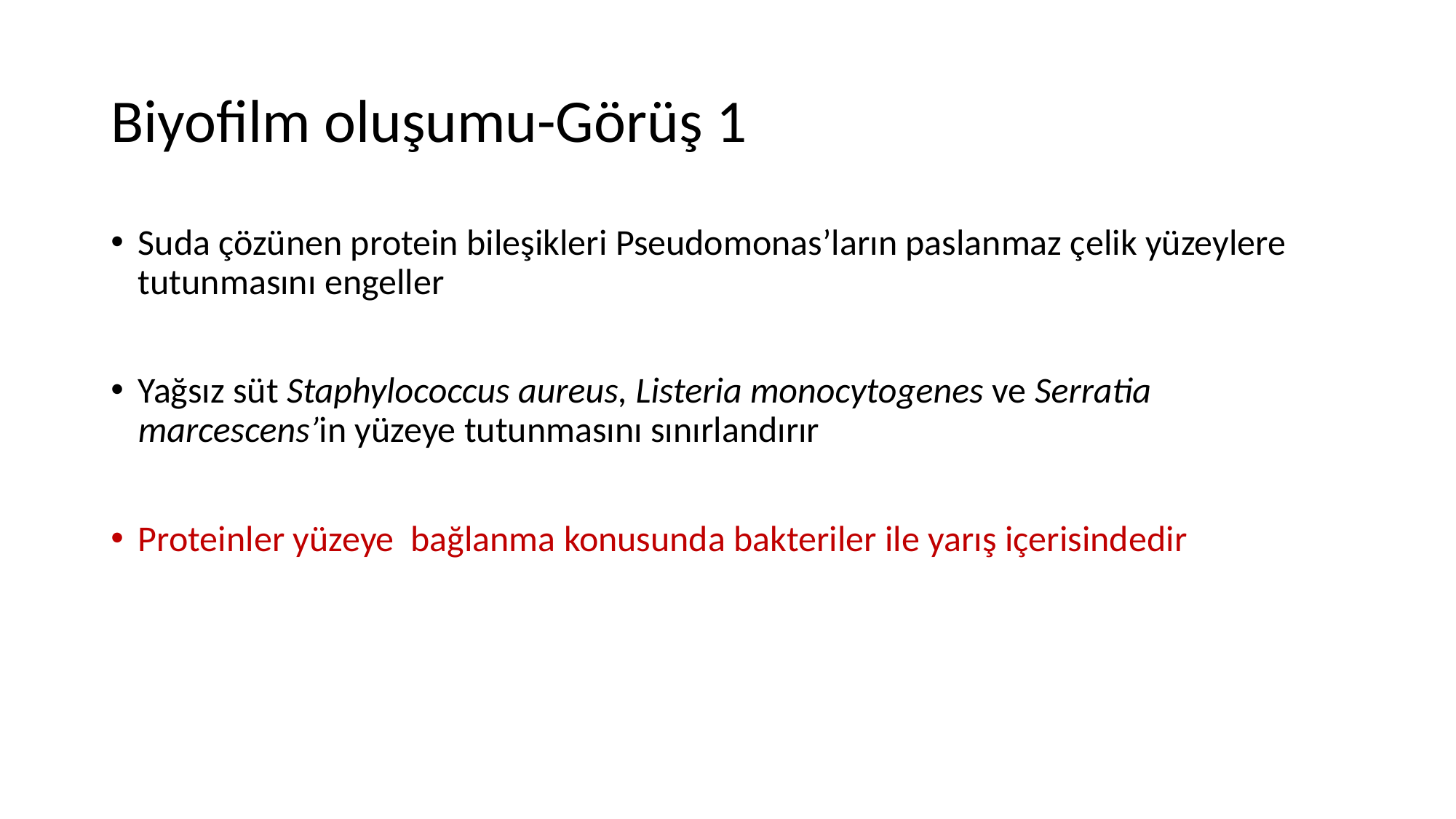

# Biyofilm oluşumu-Görüş 1
Suda çözünen protein bileşikleri Pseudomonas’ların paslanmaz çelik yüzeylere tutunmasını engeller

Yağsız süt Staphylococcus aureus, Listeria monocytogenes ve Serratia marcescens’in yüzeye tutunmasını sınırlandırır

Proteinler yüzeye  bağlanma konusunda bakteriler ile yarış içerisindedir